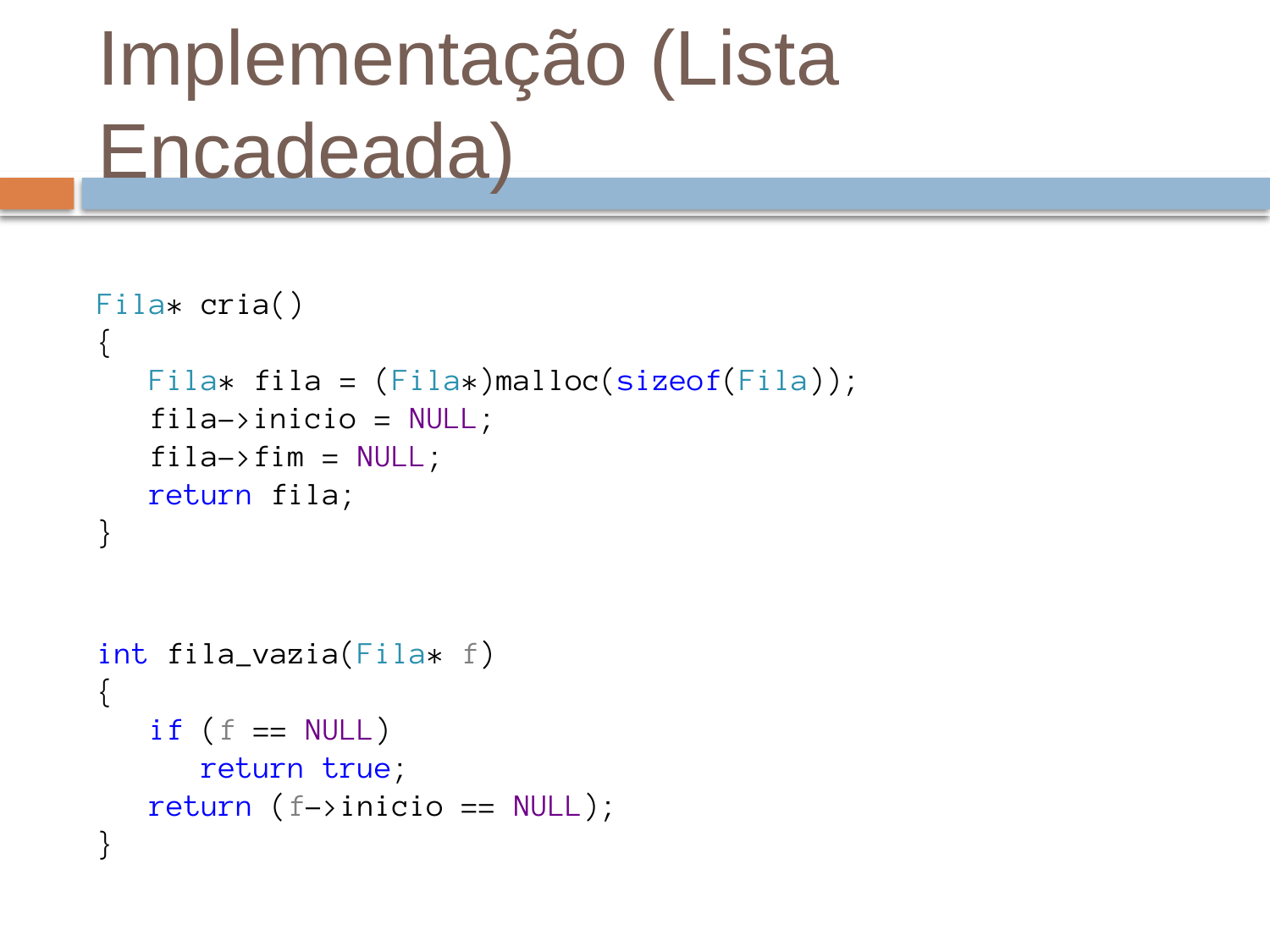

# Implementação (Lista Encadeada)
Fila* cria()
{
   Fila* fila = (Fila*)malloc(sizeof(Fila));
   fila->inicio = NULL;
   fila->fim = NULL;
   return fila;
}
int fila_vazia(Fila* f)
{
   if (f == NULL)
      return true;
   return (f->inicio == NULL);
}